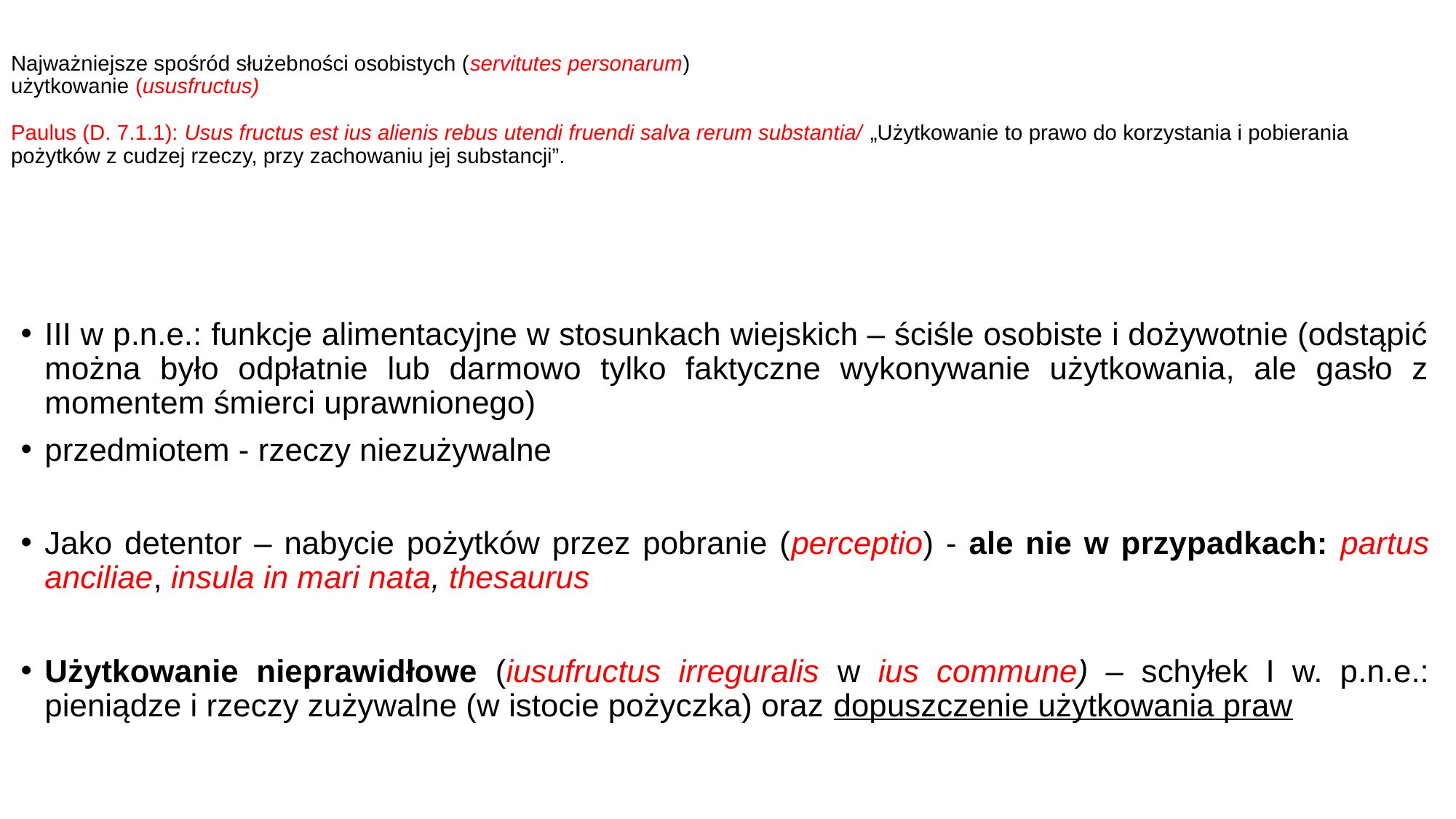

# Najważniejsze spośród służebności osobistych (servitutes personarum) użytkowanie (ususfructus) Paulus (D. 7.1.1): Usus fructus est ius alienis rebus utendi fruendi salva rerum substantia/ „Użytkowanie to prawo do korzystania i pobierania pożytków z cudzej rzeczy, przy zachowaniu jej substancji”.

III w p.n.e.: funkcje alimentacyjne w stosunkach wiejskich – ściśle osobiste i dożywotnie (odstąpić można było odpłatnie lub darmowo tylko faktyczne wykonywanie użytkowania, ale gasło z momentem śmierci uprawnionego)
przedmiotem - rzeczy niezużywalne

Jako detentor – nabycie pożytków przez pobranie (perceptio) - ale nie w przypadkach: partus anciliae, insula in mari nata, thesaurus

Użytkowanie nieprawidłowe (iusufructus irreguralis w ius commune) – schyłek I w. p.n.e.: pieniądze i rzeczy zużywalne (w istocie pożyczka) oraz dopuszczenie użytkowania praw